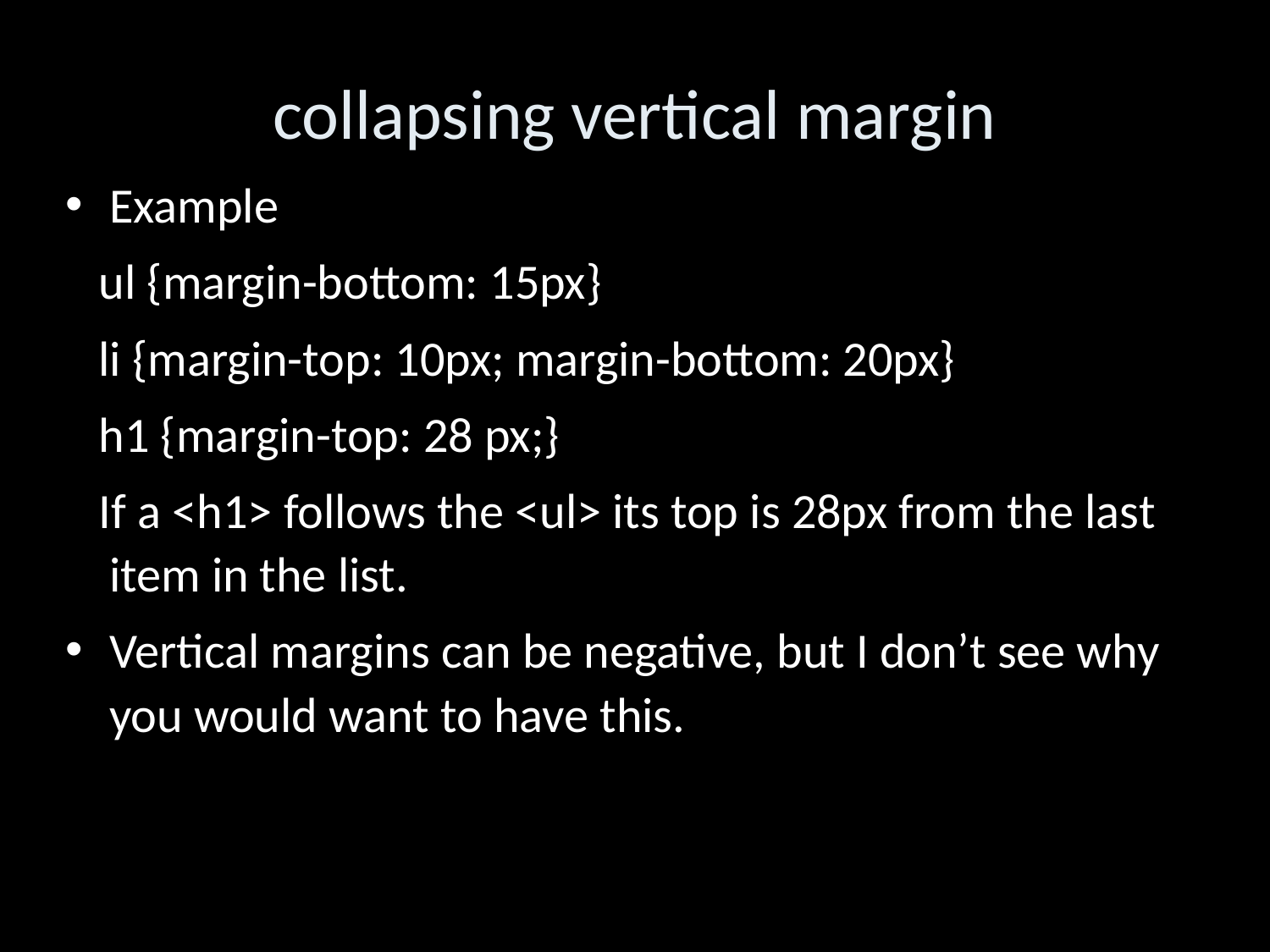

collapsing vertical margin
Example
   ul {margin-bottom: 15px}
   li {margin-top: 10px; margin-bottom: 20px}
   h1 {margin-top: 28 px;}
   If a <h1> follows the <ul> its top is 28px from the last item in the list.
Vertical margins can be negative, but I don’t see why you would want to have this.